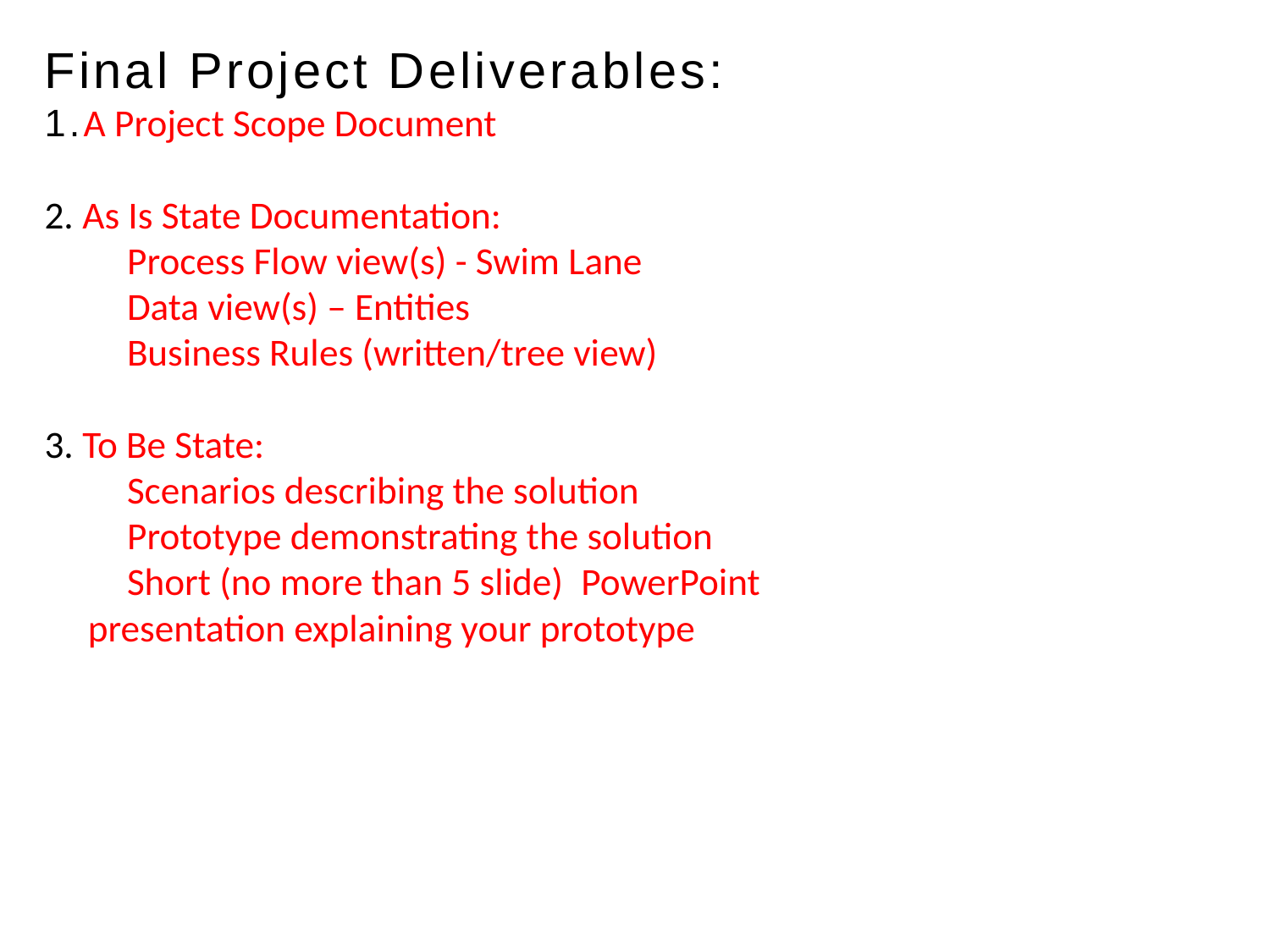

# Final Project Deliverables: 1.A Project Scope Document 2. As Is State Documentation: Process Flow view(s) - Swim Lane Data view(s) – Entities Business Rules (written/tree view) 3. To Be State: Scenarios describing the solution Prototype demonstrating the solution  Short (no more than 5 slide)  PowerPoint presentation explaining your prototype